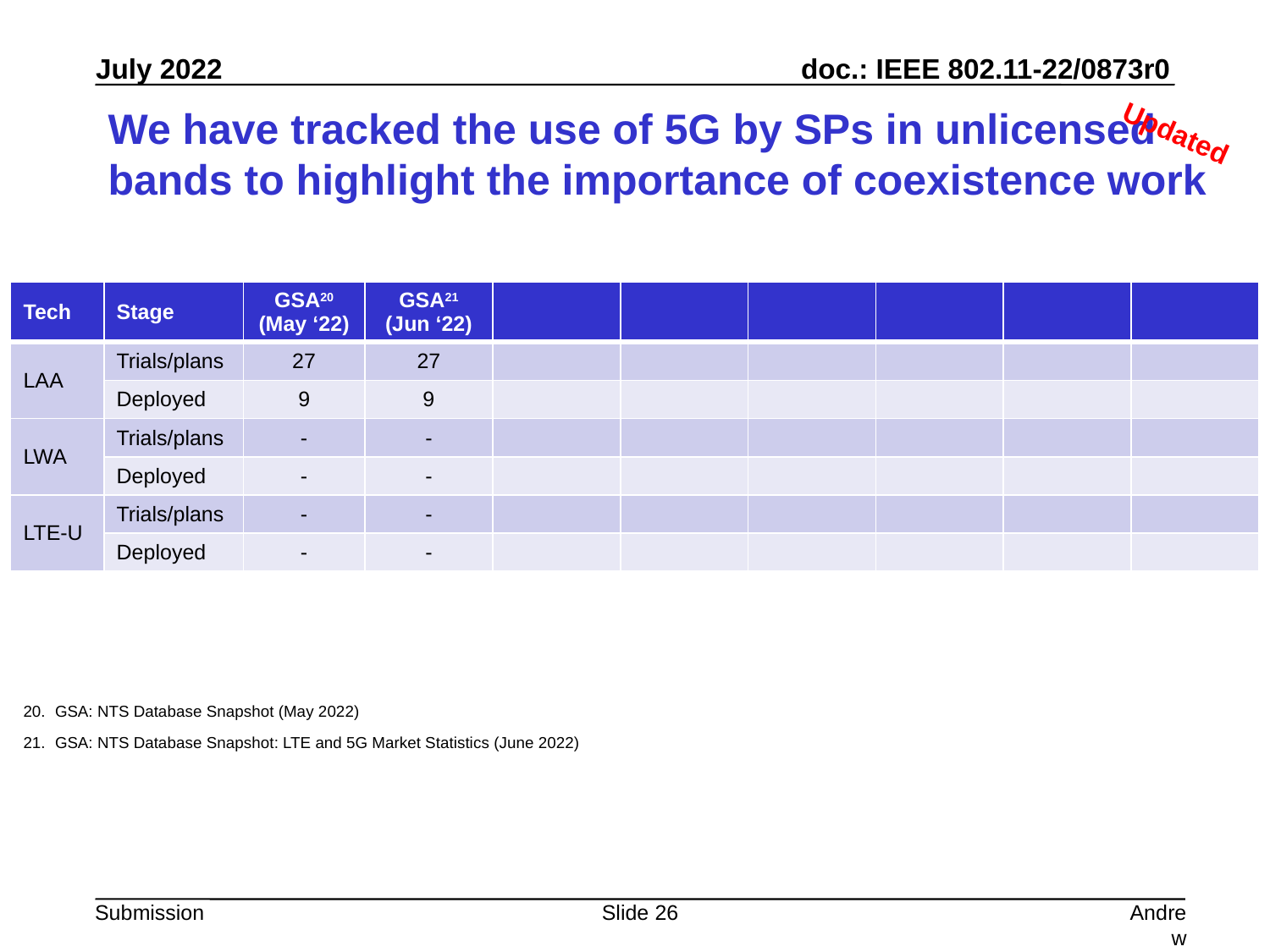

# We have tracked the use of 5G by SPs in unlicensed bands to highlight the importance of coexistence work
Updated
| Tech | Stage | GSA20 (May ‘22) | GSA21 (Jun ‘22) |  |  |  |  |  |  |
| --- | --- | --- | --- | --- | --- | --- | --- | --- | --- |
| LAA | Trials/plans | 27 | 27 |  |  |  |  |  |  |
|  | Deployed | 9 | 9 |  |  |  |  |  |  |
| LWA | Trials/plans | - | - |  |  |  |  |  |  |
|  | Deployed | - | - |  |  |  |  |  |  |
| LTE-U | Trials/plans | - | - |  |  |  |  |  |  |
|  | Deployed | - | - |  |  |  |  |  |  |
GSA: NTS Database Snapshot (May 2022)
GSA: NTS Database Snapshot: LTE and 5G Market Statistics (June 2022)

Slide 26
Andrew Myles, Cisco